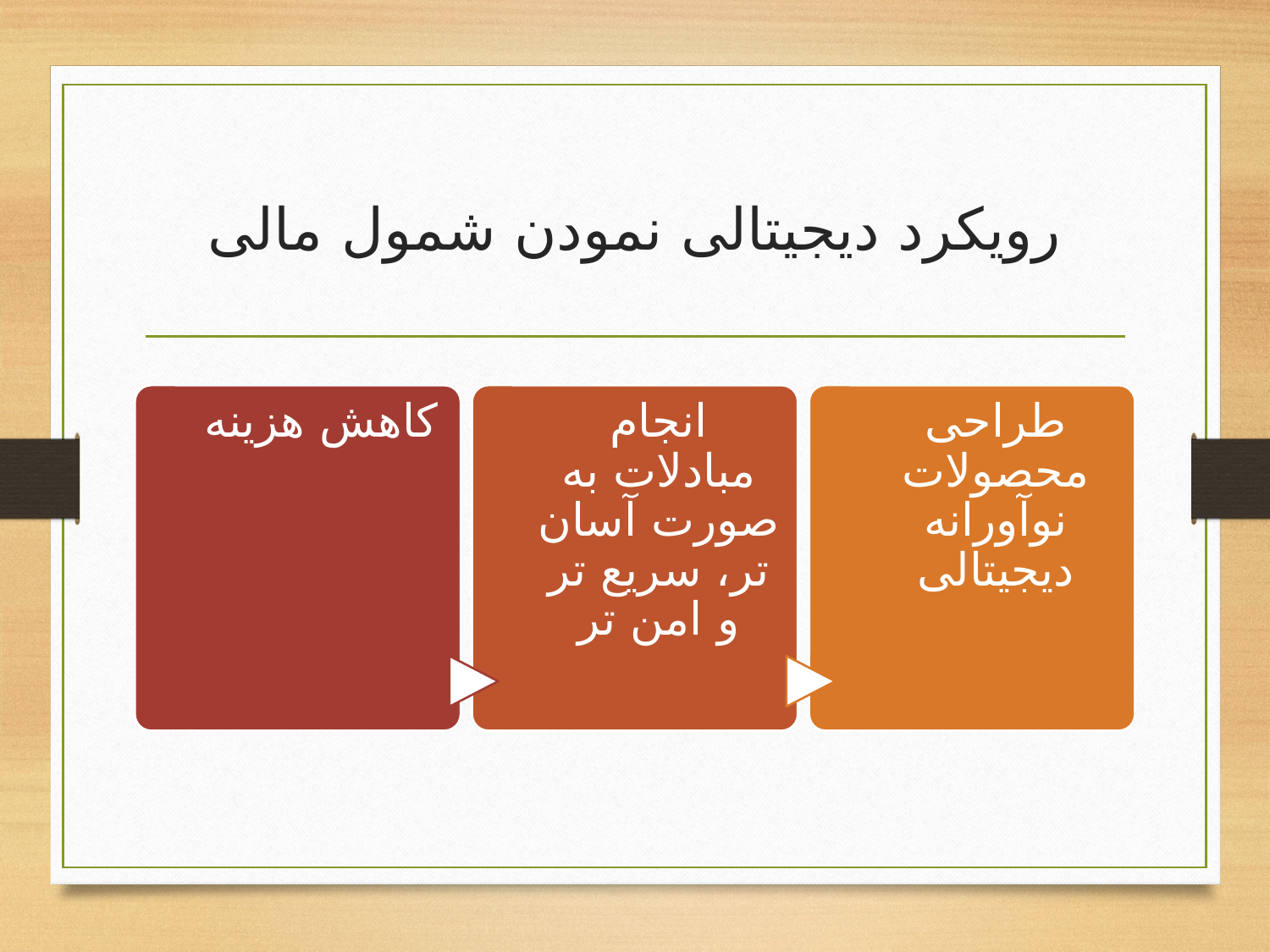

# رویکرد دیجیتالی نمودن شمول مالی

کاهش هزینه

انجام مبادلات به صورت آسان تر، سریع تر و امن تر

طراحی محصولات نوآورانه دیجیتالی